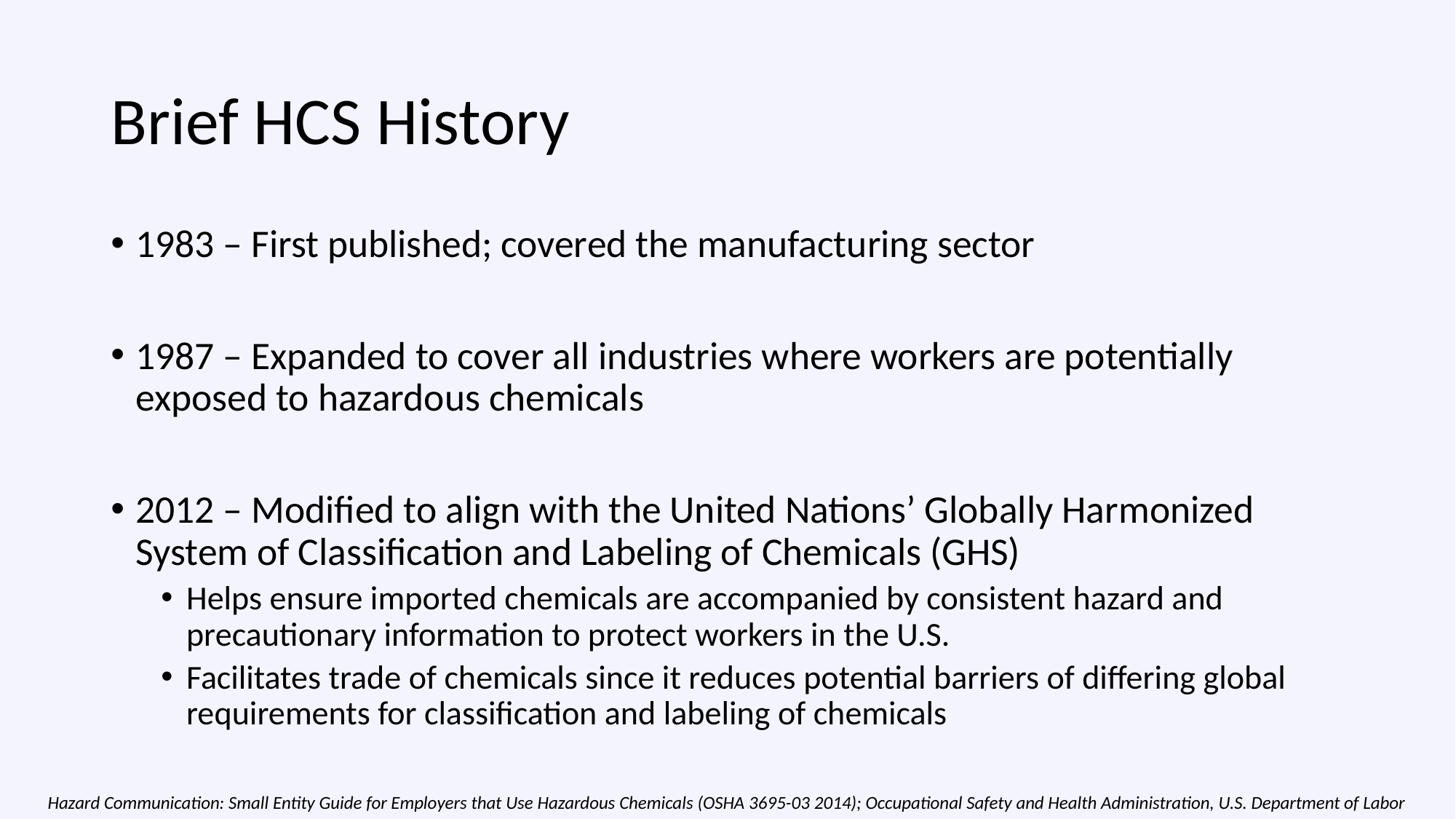

# Brief HCS History
1983 – First published; covered the manufacturing sector

1987 – Expanded to cover all industries where workers are potentially exposed to hazardous chemicals

2012 – Modified to align with the United Nations’ Globally Harmonized System of Classification and Labeling of Chemicals (GHS)
Helps ensure imported chemicals are accompanied by consistent hazard and precautionary information to protect workers in the U.S.
Facilitates trade of chemicals since it reduces potential barriers of differing global requirements for classification and labeling of chemicals
Hazard Communication: Small Entity Guide for Employers that Use Hazardous Chemicals (OSHA 3695-03 2014); Occupational Safety and Health Administration, U.S. Department of Labor